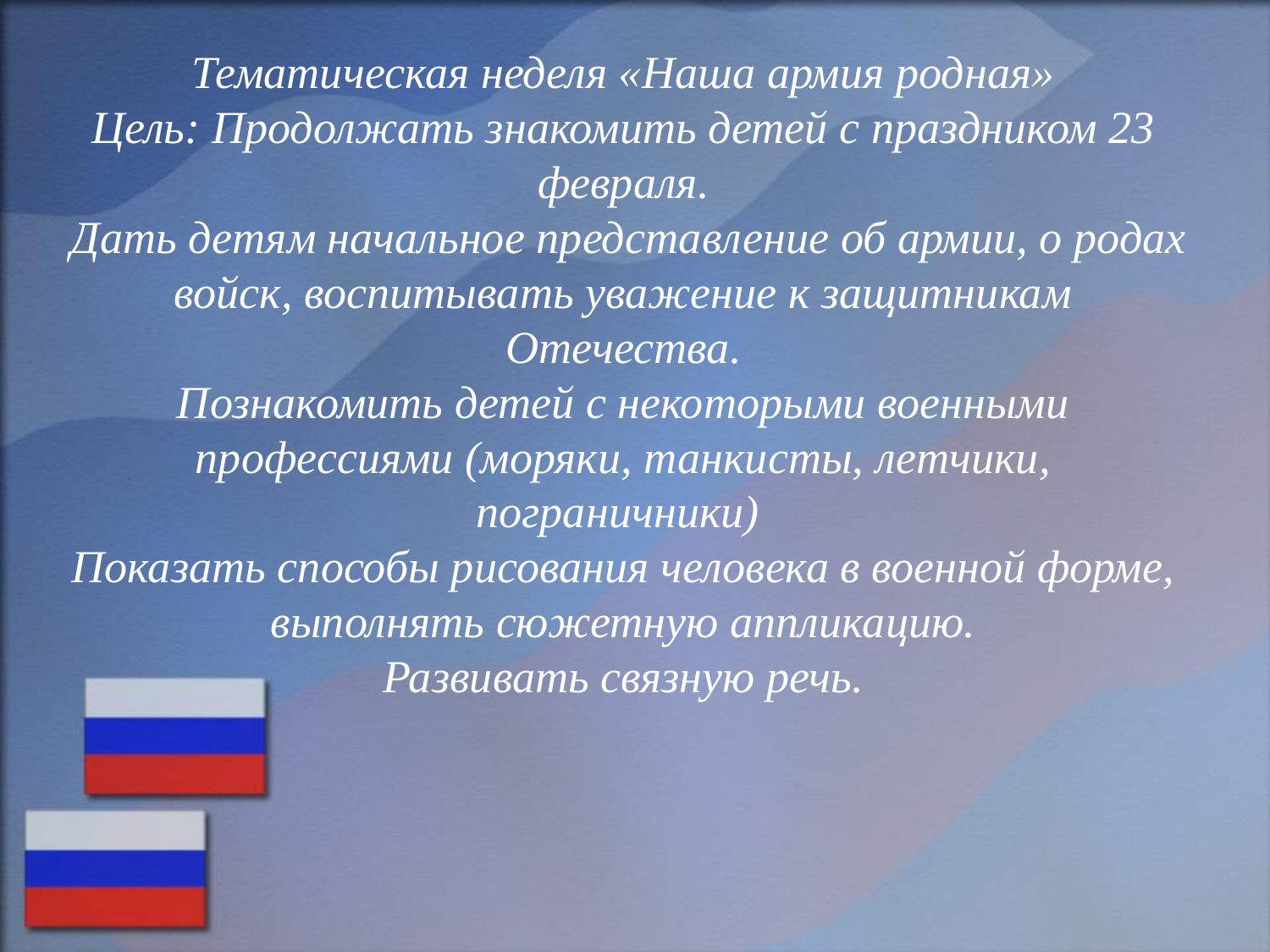

Тематическая неделя «Наша армия родная»
Цель: Продолжать знакомить детей с праздником 23 февраля.
 Дать детям начальное представление об армии, о родах войск, воспитывать уважение к защитникам Отечества.
Познакомить детей с некоторыми военными профессиями (моряки, танкисты, летчики, пограничники)
Показать способы рисования человека в военной форме, выполнять сюжетную аппликацию.
Развивать связную речь.